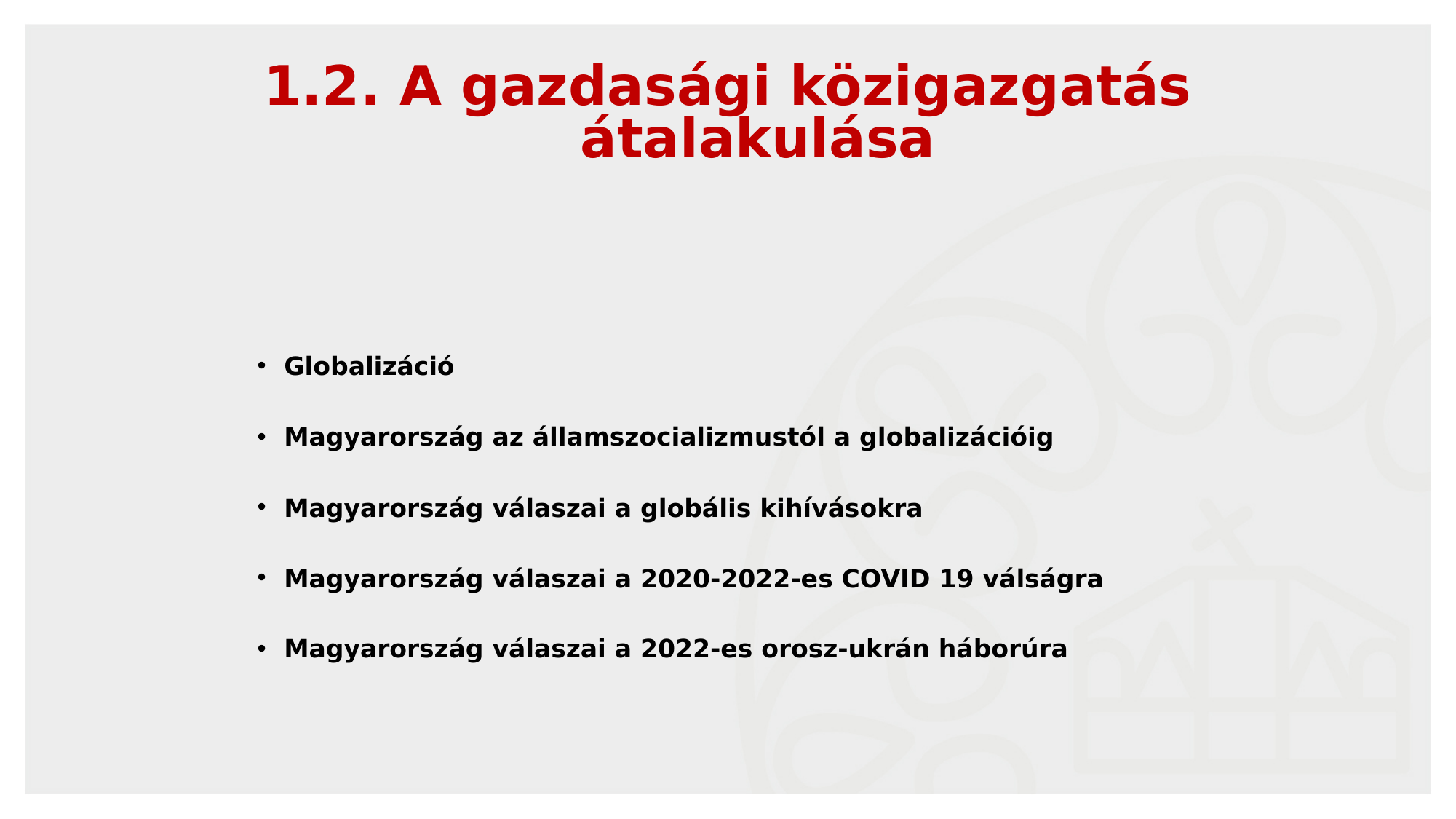

1.2. A gazdasági közigazgatás
átalakulása
Globalizáció
Magyarország az államszocializmustól a globalizációig
Magyarország válaszai a globális kihívásokra
Magyarország válaszai a 2020-2022-es COVID 19 válságra
Magyarország válaszai a 2022-es orosz-ukrán háborúra